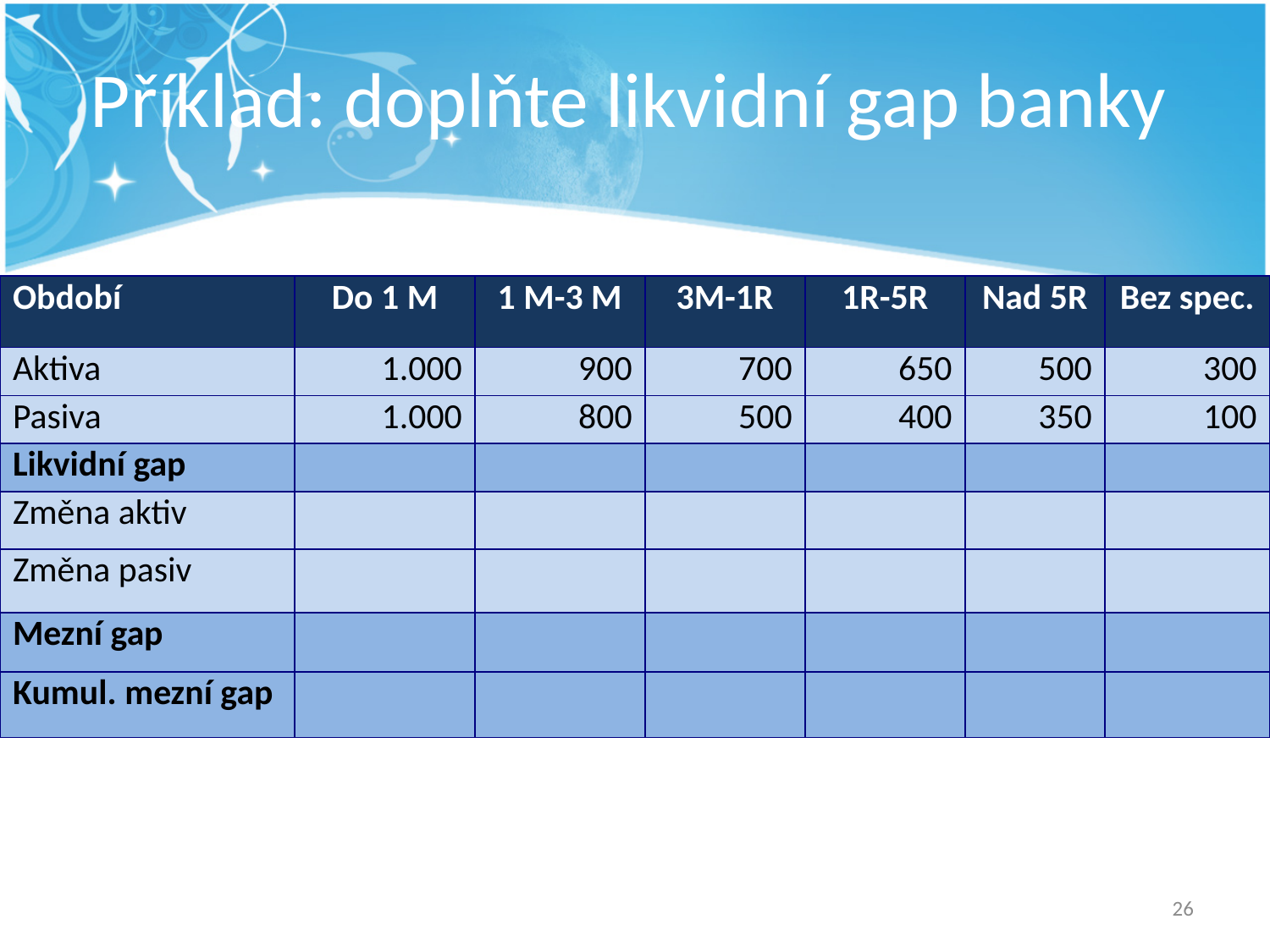

# Příklad: doplňte likvidní gap banky
| Období | Do 1 M | 1 M-3 M | 3M-1R | 1R-5R | Nad 5R | Bez spec. |
| --- | --- | --- | --- | --- | --- | --- |
| Aktiva | 1.000 | 900 | 700 | 650 | 500 | 300 |
| Pasiva | 1.000 | 800 | 500 | 400 | 350 | 100 |
| Likvidní gap |  |  |  |  |  |  |
| Změna aktiv |  |  |  |  |  |  |
| Změna pasiv |  |  |  |  |  |  |
| Mezní gap |  |  |  |  |  |  |
| Kumul. mezní gap |  |  |  |  |  |  |
26